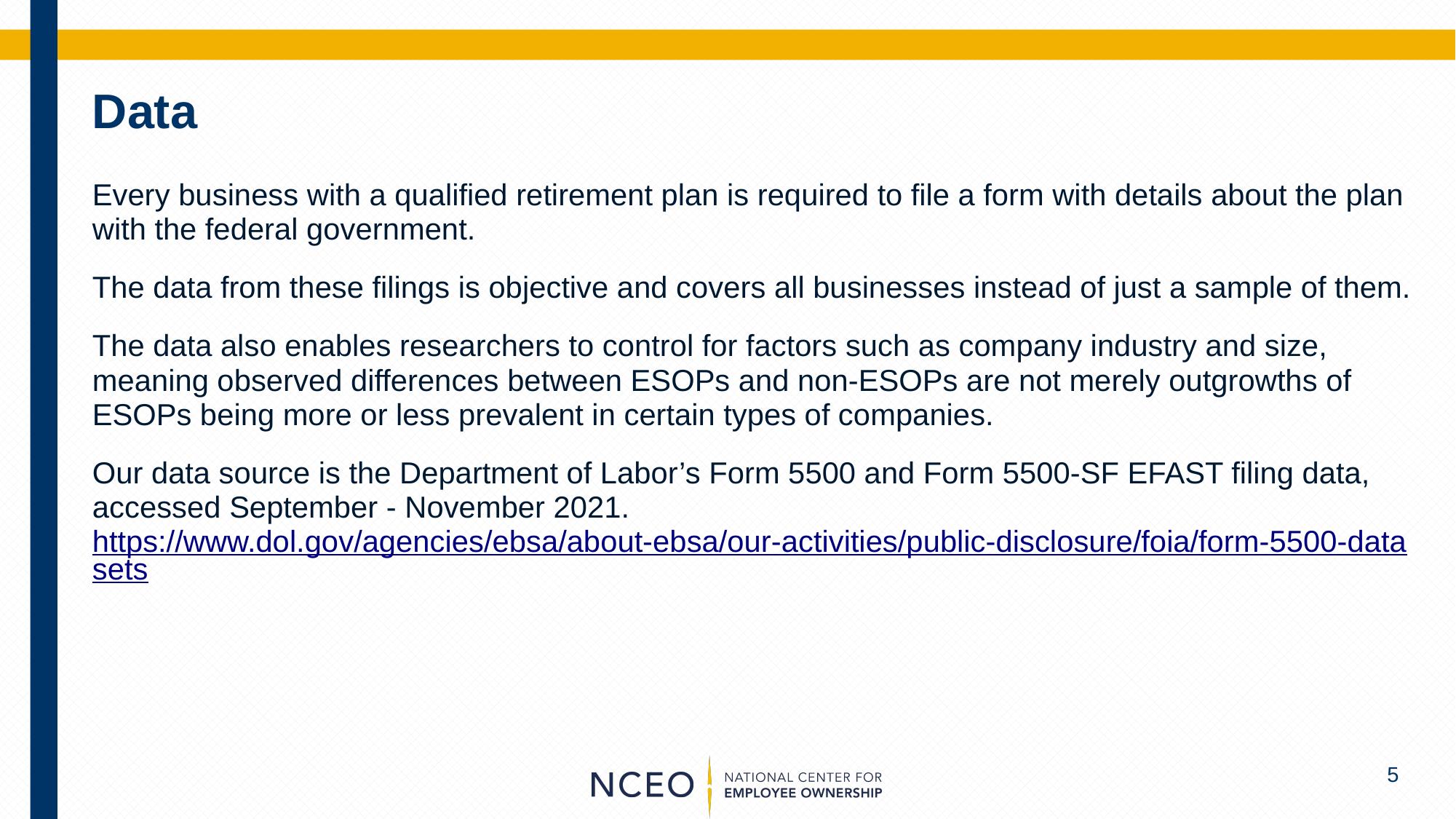

# Data
Every business with a qualified retirement plan is required to file a form with details about the plan with the federal government.
The data from these filings is objective and covers all businesses instead of just a sample of them.
The data also enables researchers to control for factors such as company industry and size, meaning observed differences between ESOPs and non-ESOPs are not merely outgrowths of ESOPs being more or less prevalent in certain types of companies.
Our data source is the Department of Labor’s Form 5500 and Form 5500-SF EFAST filing data, accessed September - November 2021. https://www.dol.gov/agencies/ebsa/about-ebsa/our-activities/public-disclosure/foia/form-5500-datasets

5